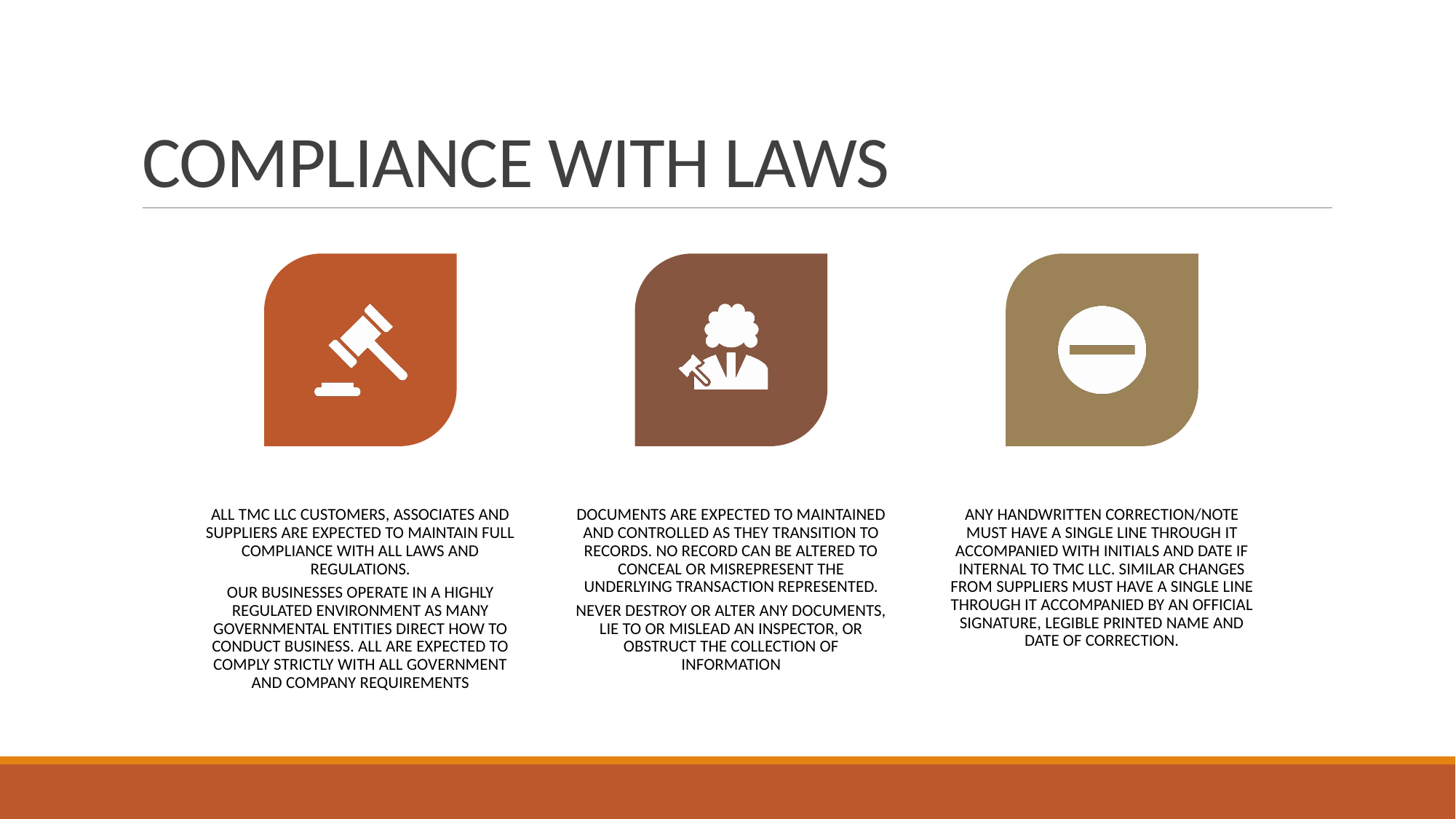

# COMPLIANCE WITH LAWS
All TMC LLC CustomerS, associates and suppliers are expected to maintain full compliance with all laws and regulations.
Our businesses operate in a highly regulated environment as Many governmental entities direct how to conduct business. All are expected to comply strictly with all government and company requirements
Documents are expected to maintained and controlled as they transition to records. No record can be altered to conceal or misrepresent the underlying transaction represented.
never destroy or alter any documents, lie to or mislead an inspector, or obstruct the collection of information
Any handwritten correction/note must have a single line through it accompanied with initials and date if internal to TMC LLC. Similar changes from suppliers must have a single line through it accompanied by an official signature, legible printed name and date of correction.